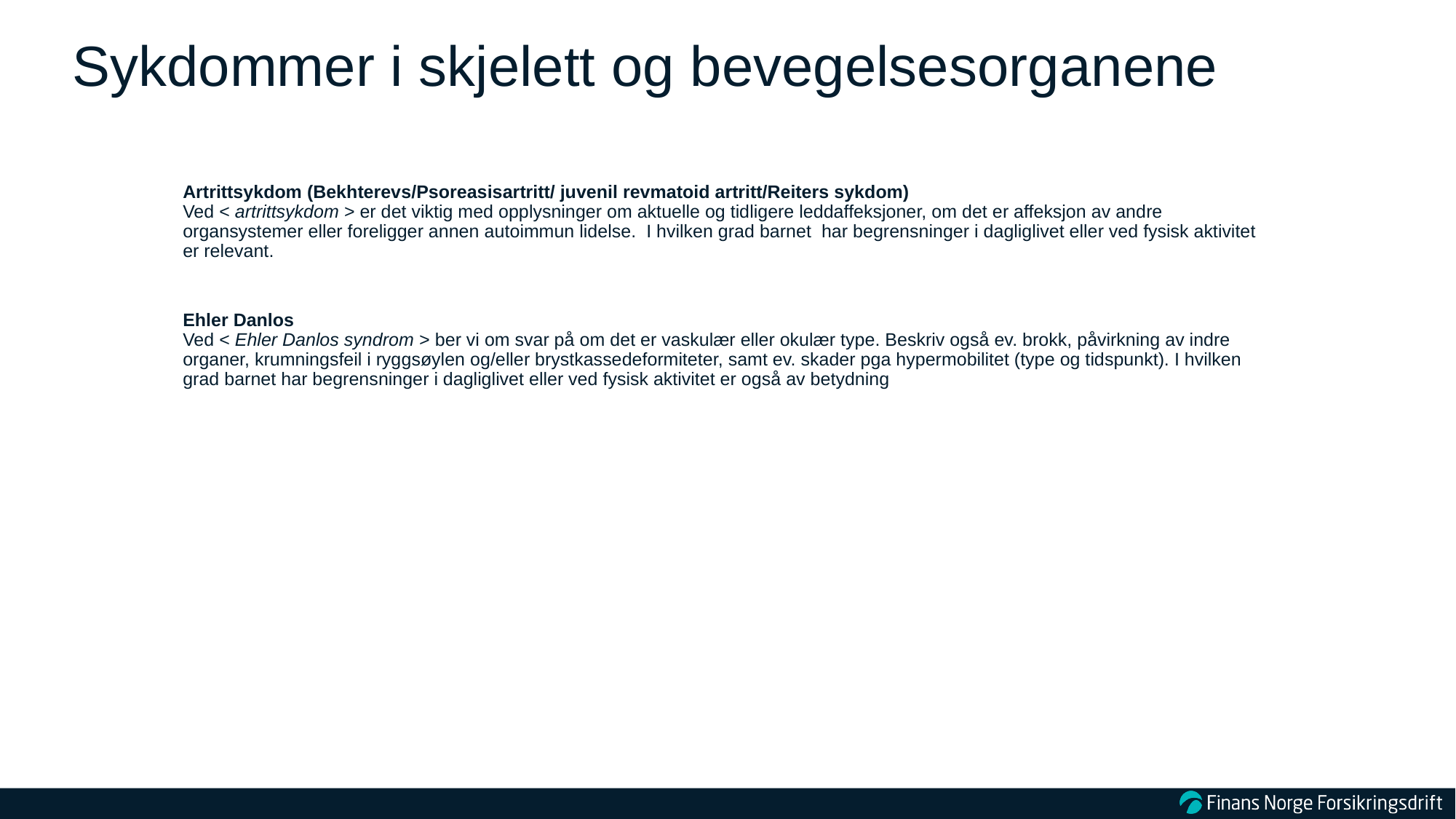

# Sykdommer i skjelett og bevegelsesorganene
Artrittsykdom (Bekhterevs/Psoreasisartritt/ juvenil revmatoid artritt/Reiters sykdom)
Ved < artrittsykdom > er det viktig med opplysninger om aktuelle og tidligere leddaffeksjoner, om det er affeksjon av andre organsystemer eller foreligger annen autoimmun lidelse.  I hvilken grad barnet  har begrensninger i dagliglivet eller ved fysisk aktivitet er relevant.

Ehler Danlos
Ved < Ehler Danlos syndrom > ber vi om svar på om det er vaskulær eller okulær type. Beskriv også ev. brokk, påvirkning av indre organer, krumningsfeil i ryggsøylen og/eller brystkassedeformiteter, samt ev. skader pga hypermobilitet (type og tidspunkt). I hvilken grad barnet har begrensninger i dagliglivet eller ved fysisk aktivitet er også av betydning